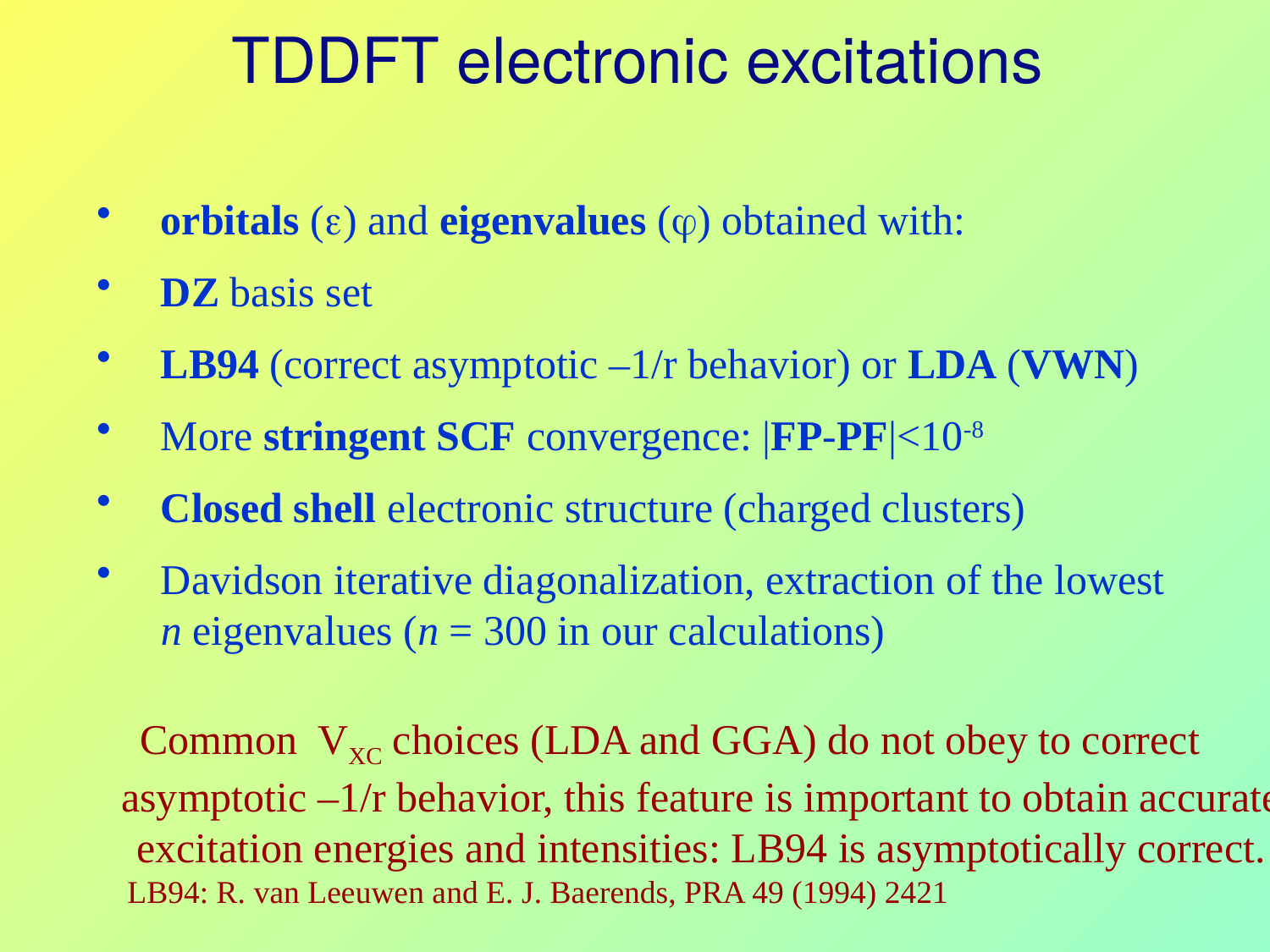

TDDFT electronic excitations
orbitals (ε) and eigenvalues (ϕ) obtained with:
DZ basis set
LB94 (correct asymptotic –1/r behavior) or LDA (VWN)
More stringent SCF convergence: |FP-PF|<10-8
Closed shell electronic structure (charged clusters)
Davidson iterative diagonalization, extraction of the lowest n eigenvalues (n = 300 in our calculations)
Common  VXC choices (LDA and GGA) do not obey to correct asymptotic –1/r behavior, this feature is important to obtain accurate excitation energies and intensities: LB94 is asymptotically correct.
LB94: R. van Leeuwen and E. J. Baerends, PRA 49 (1994) 2421